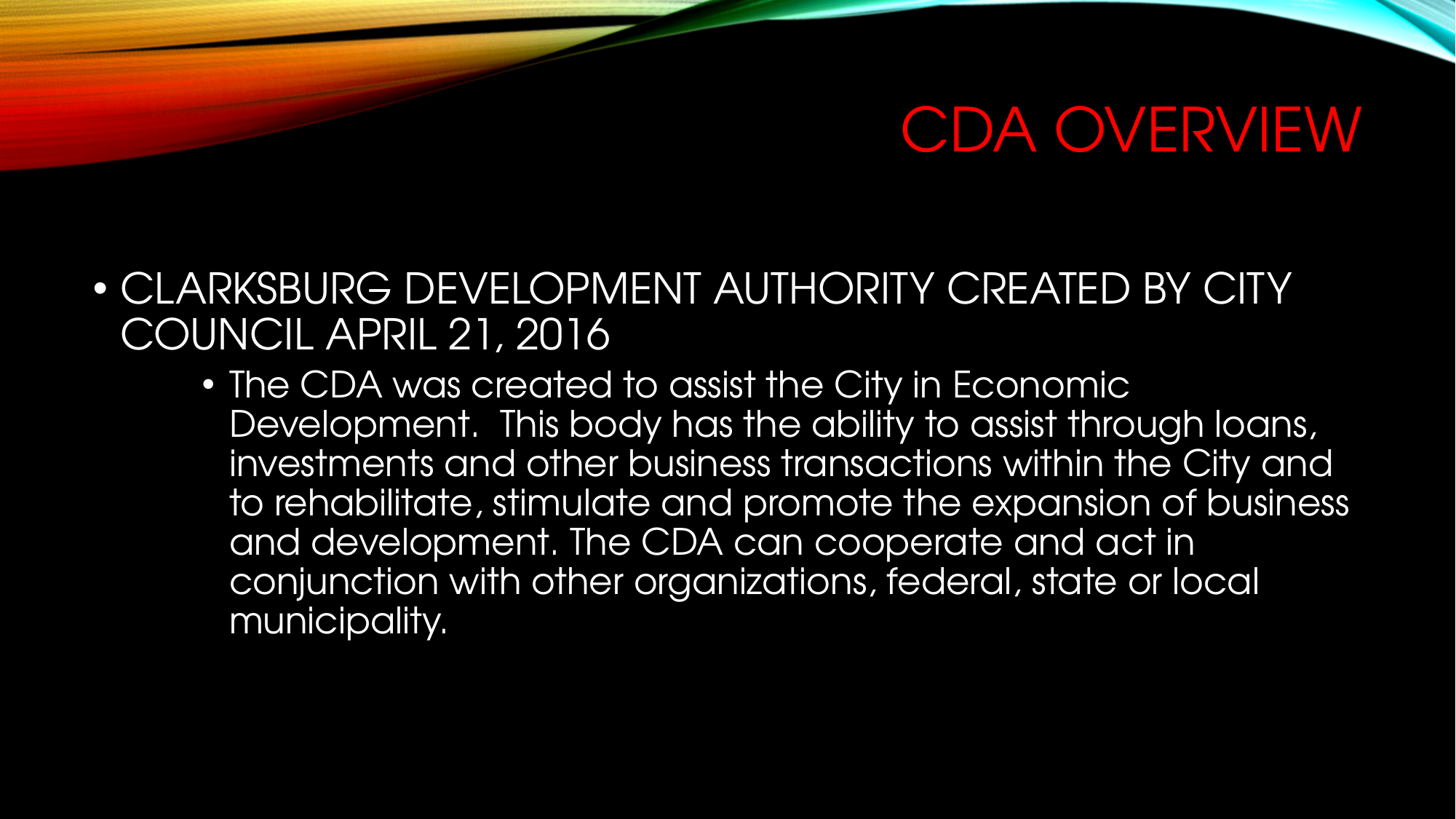

# CDA OVERVIEW
CLARKSBURG DEVELOPMENT AUTHORITY CREATED BY CITY COUNCIL APRIL 21, 2016
The CDA was created to assist the City in Economic Development.  This body has the ability to assist through loans, investments and other business transactions within the City and to rehabilitate, stimulate and promote the expansion of business and development. The CDA can cooperate and act in conjunction with other organizations, federal, state or local municipality.